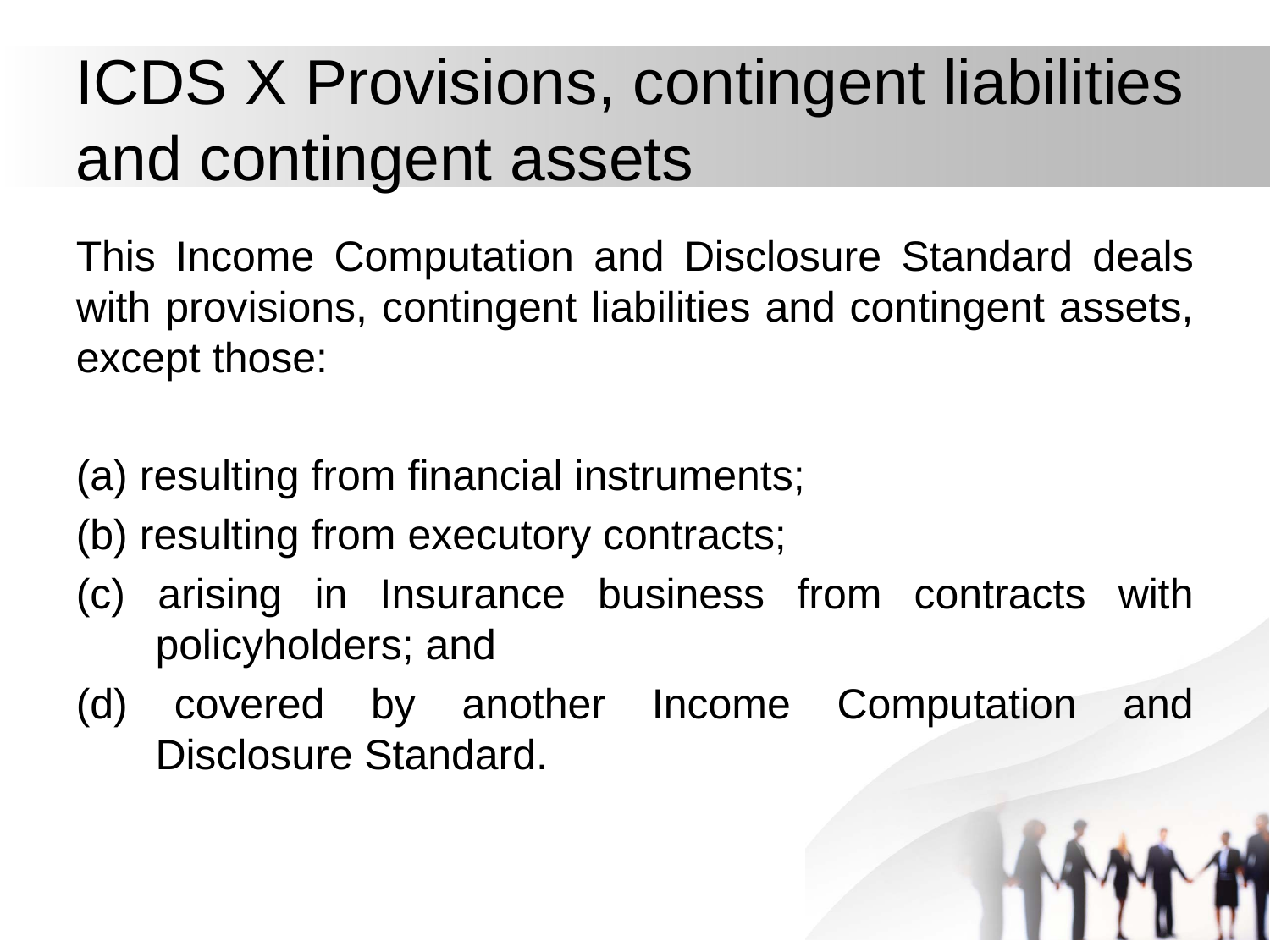

# ICDS X Provisions, contingent liabilities and contingent assets
This Income Computation and Disclosure Standard deals with provisions, contingent liabilities and contingent assets, except those:

(a) resulting from financial instruments;
(b) resulting from executory contracts;
(c) arising in Insurance business from contracts with policyholders; and
(d) covered by another Income Computation and Disclosure Standard.